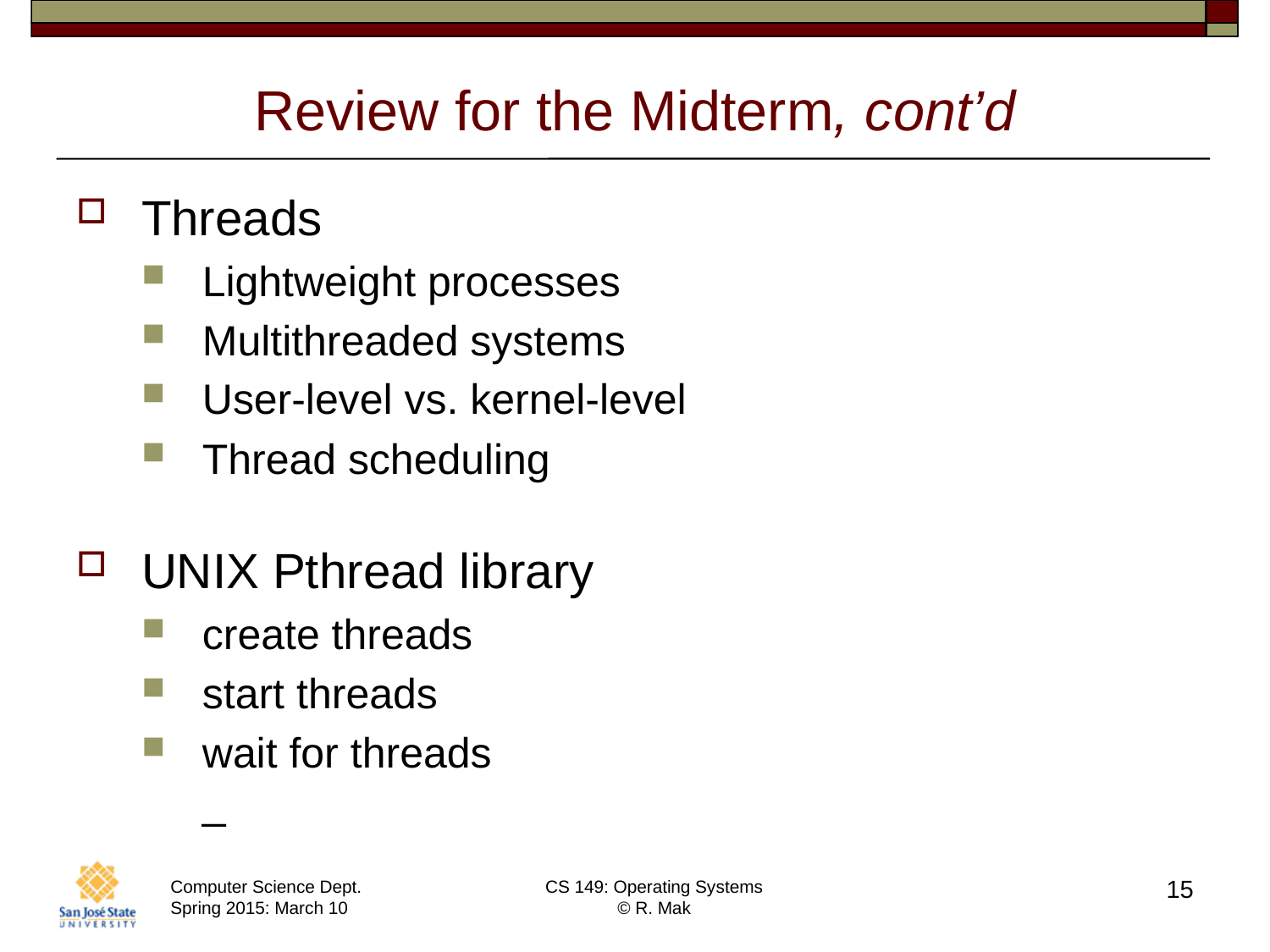

# Review for the Midterm, cont’d
Threads
Lightweight processes
Multithreaded systems
User-level vs. kernel-level
Thread scheduling

UNIX Pthread library
create threads
start threads
wait for threads
_
15